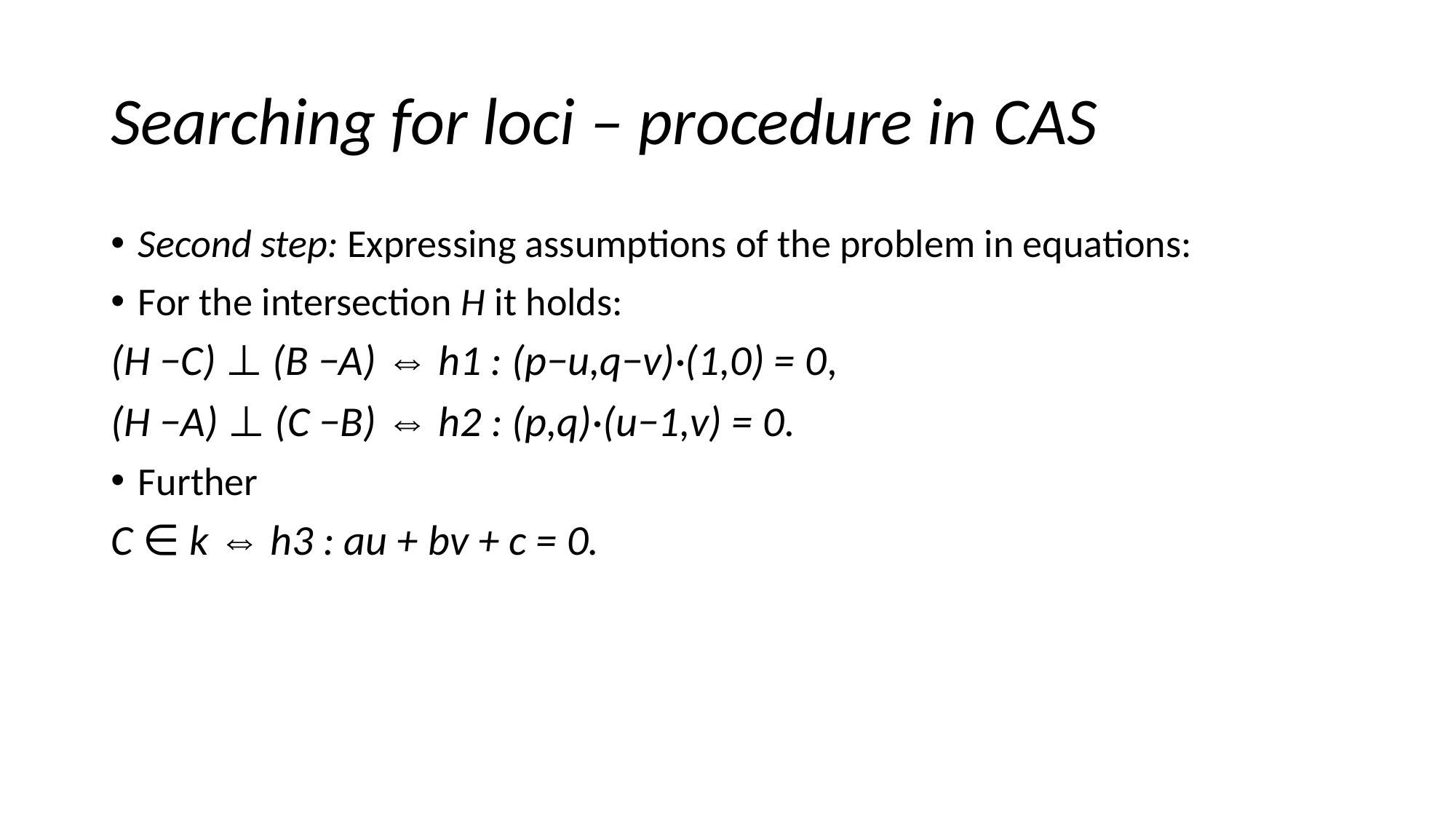

# Searching for loci – procedure in CAS
Second step: Expressing assumptions of the problem in equations:
For the intersection H it holds:
(H −C) ⊥ (B −A) ⇔ h1 : (p−u,q−v)·(1,0) = 0,
(H −A) ⊥ (C −B) ⇔ h2 : (p,q)·(u−1,v) = 0.
Further
C ∈ k ⇔ h3 : au + bv + c = 0.